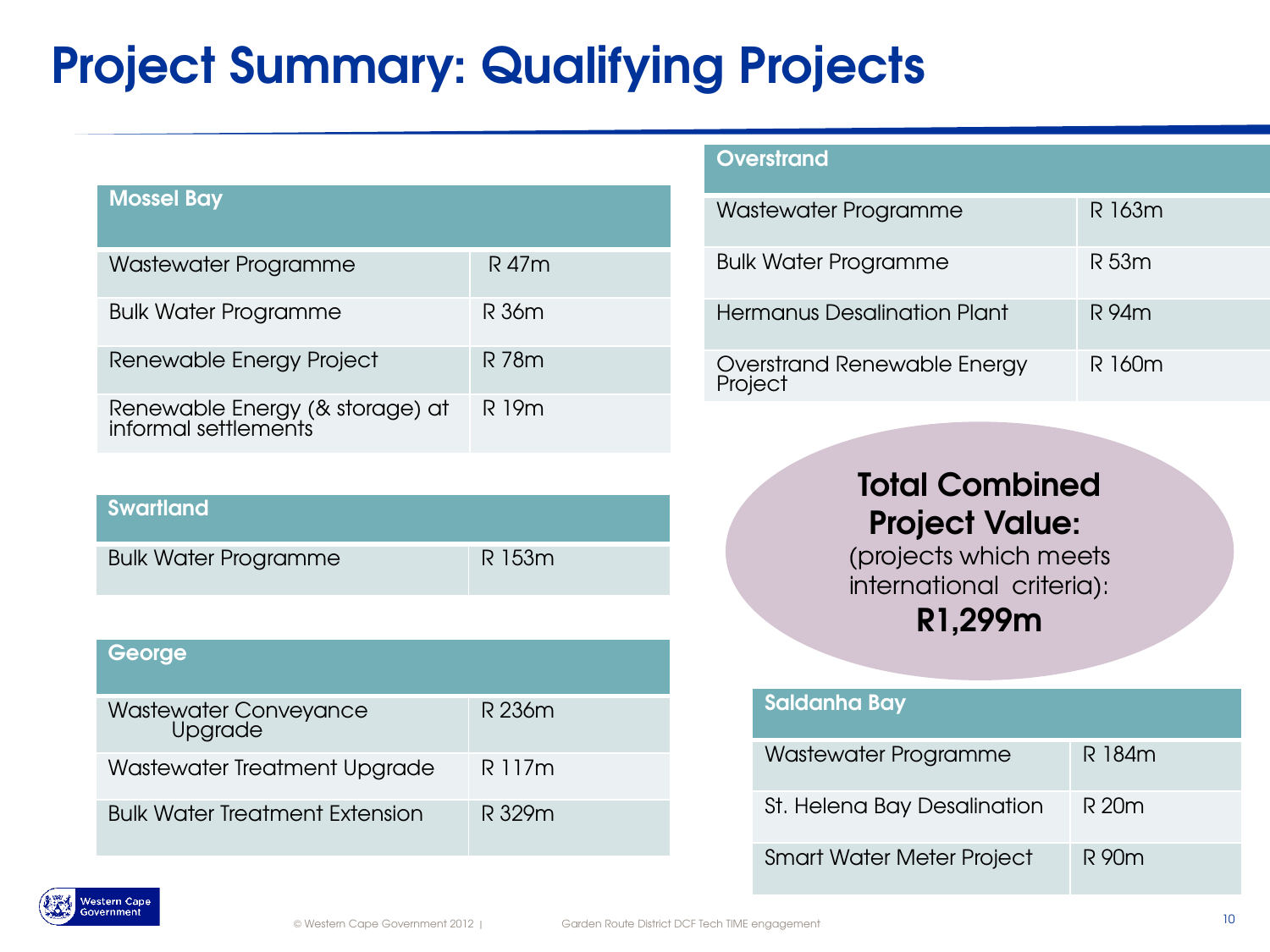

# Project Summary: Qualifying Projects
| Overstrand |  |
| --- | --- |
| Wastewater Programme | R 163m |
| Bulk Water Programme | R 53m |
| Hermanus Desalination Plant | R 94m |
| Overstrand Renewable Energy Project | R 160m |
| Mossel Bay |  |
| --- | --- |
| Wastewater Programme | R 47m |
| Bulk Water Programme | R 36m |
| Renewable Energy Project | R 78m |
| Renewable Energy (& storage) at informal settlements | R 19m |
Total Combined Project Value:
(projects which meets international  criteria):
R1,299m
| Swartland |  |
| --- | --- |
| Bulk Water Programme | R 153m |
| George |  |
| --- | --- |
| Wastewater Conveyance Upgrade | R 236m |
| Wastewater Treatment Upgrade | R 117m |
| Bulk Water Treatment Extension | R 329m |
| Saldanha Bay |  |
| --- | --- |
| Wastewater Programme | R 184m |
| St. Helena Bay Desalination | R 20m |
| Smart Water Meter Project | R 90m |
Garden Route District DCF Tech TIME engagement
10